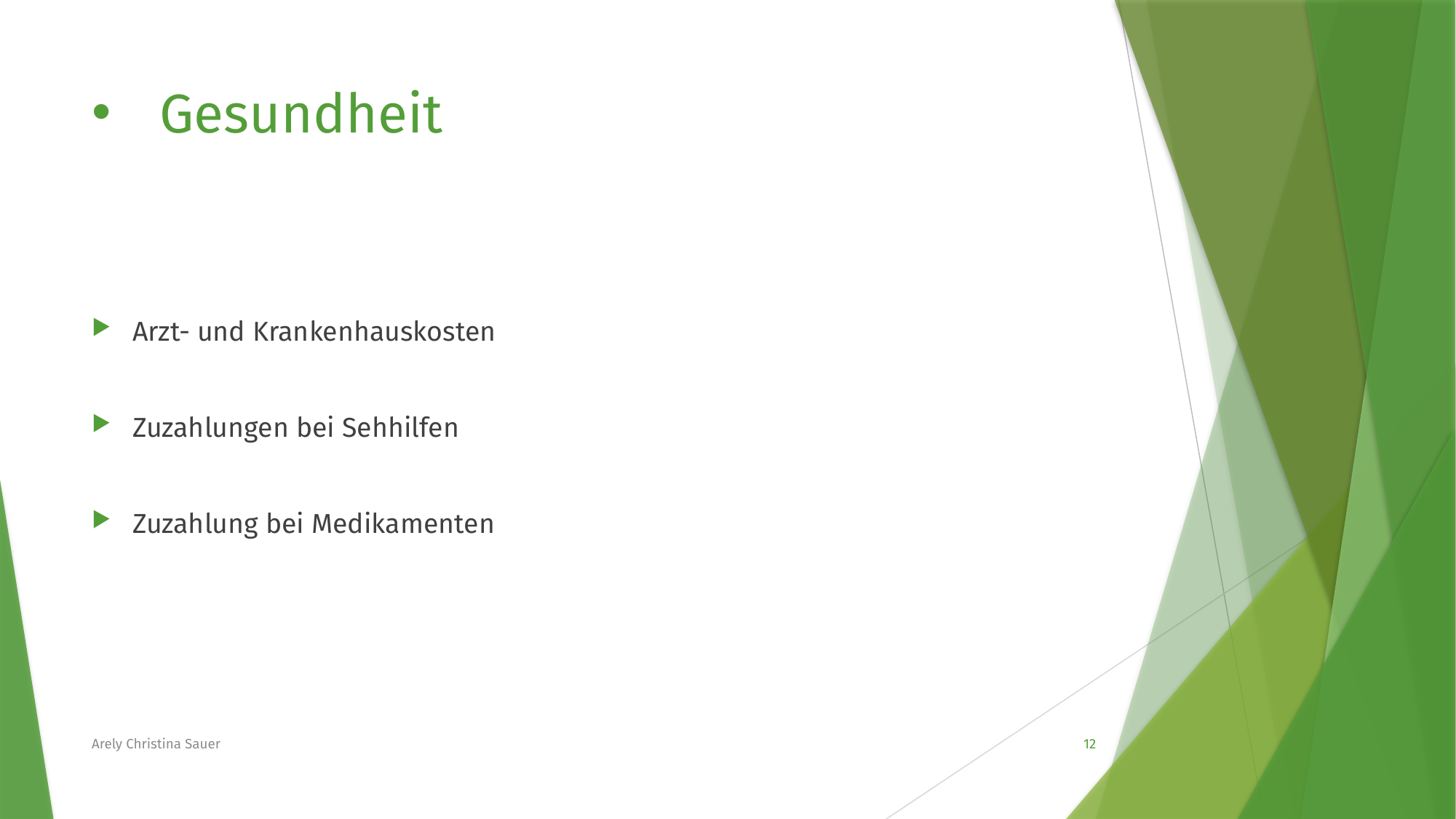

# Gesundheit
Arzt- und Krankenhauskosten

Zuzahlungen bei Sehhilfen

Zuzahlung bei Medikamenten
Arely Christina Sauer
12